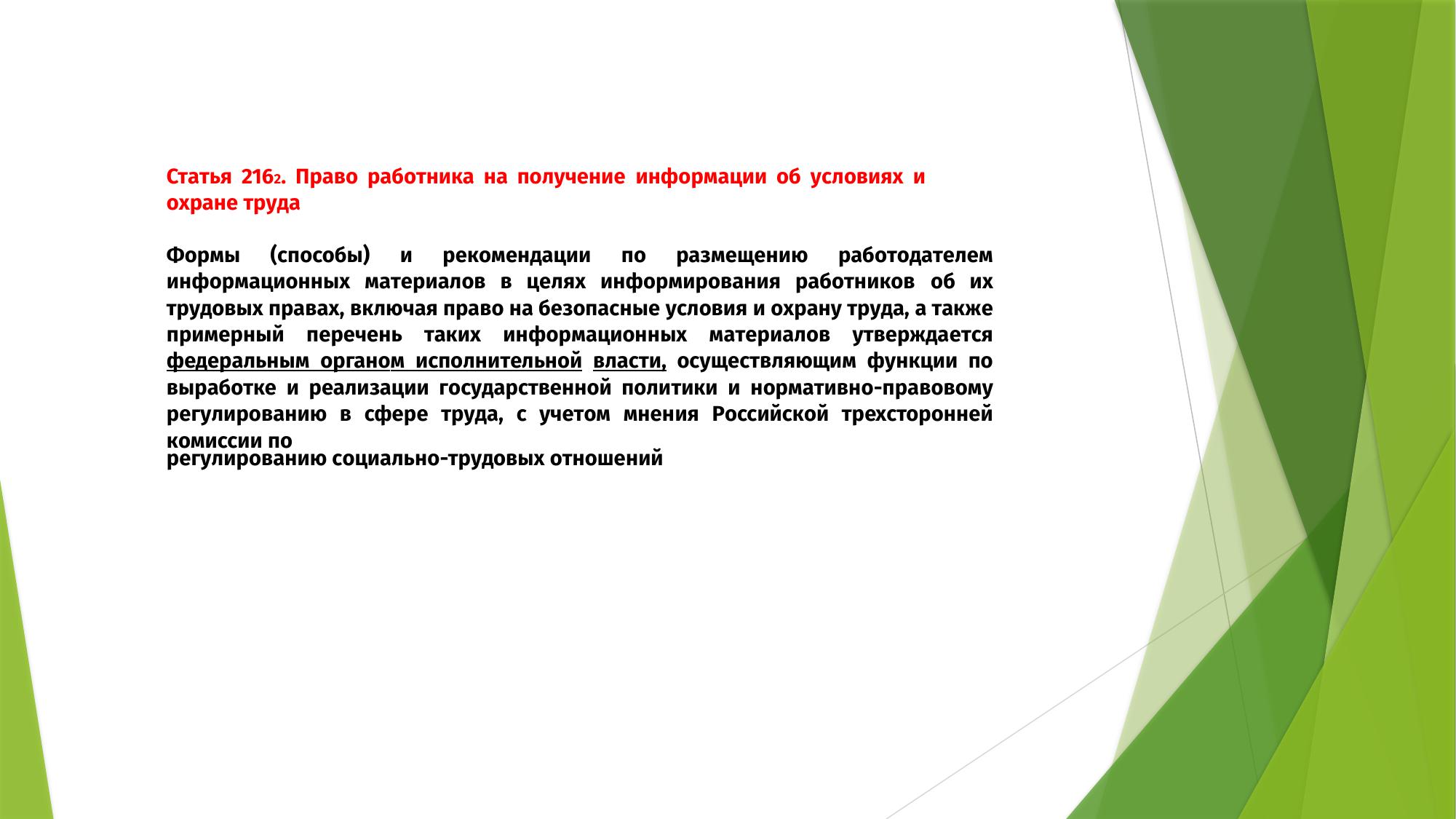

| Статья 2162. Право работника на получение информации об условиях и охране труда   Формы (способы) и рекомендации по размещению работодателем информационных материалов в целях информирования работников об их трудовых правах, включая право на безопасные условия и охрану труда, а также примерный перечень таких информационных материалов утверждается федеральным органом исполнительной власти, осуществляющим функции по выработке и реализации государственной политики и нормативно-правовому регулированию в сфере труда, с учетом мнения Российской трехсторонней комиссии по регулированию социально-трудовых отношений |
| --- |